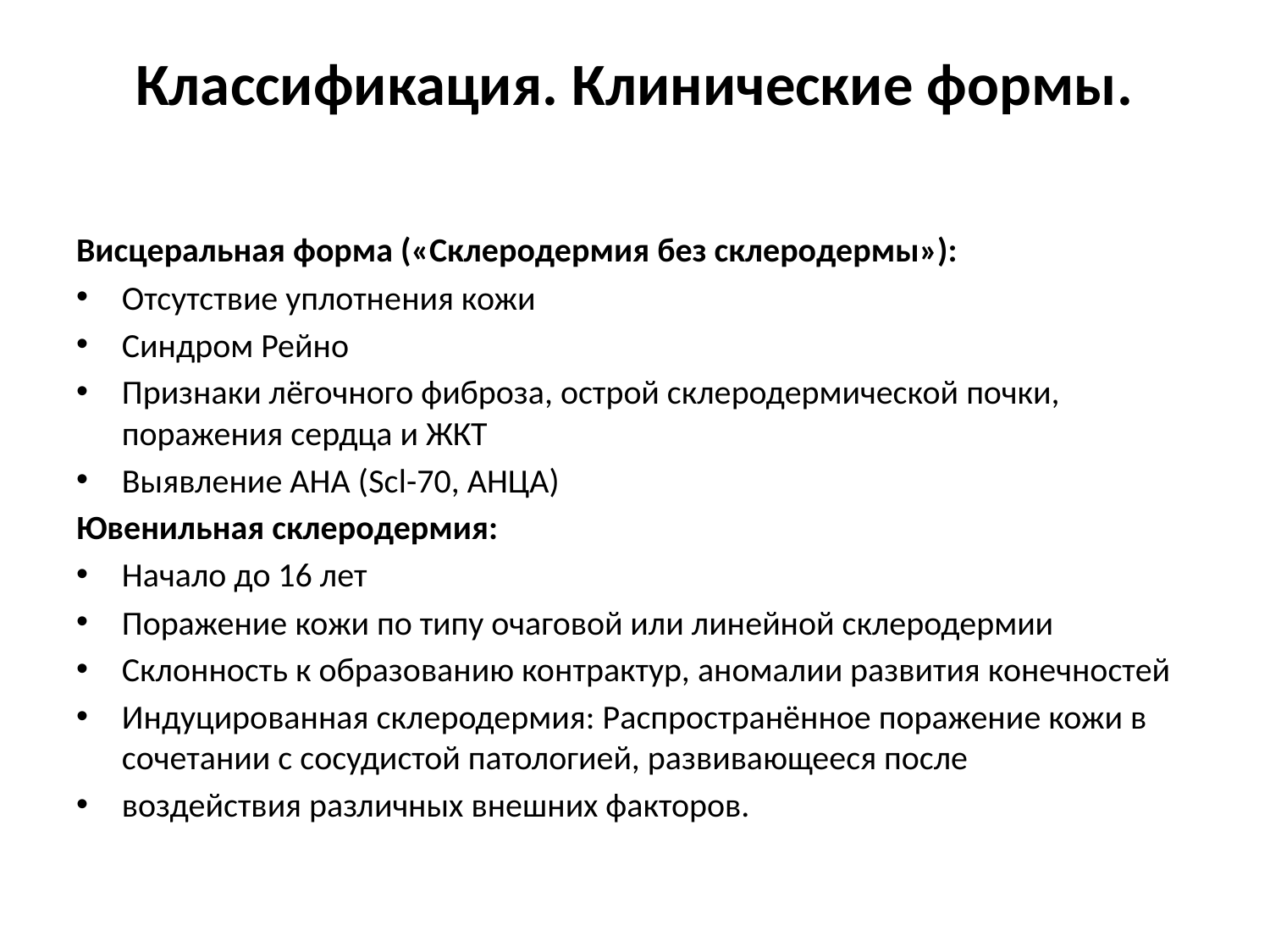

# Классификация. Клинические формы.
Висцеральная форма («Склеродермия без склеродермы»):
Отсутствие уплотнения кожи
Синдром Рейно
Признаки лёгочного фиброза, острой склеродермической почки, поражения сердца и ЖКТ
Выявление АНА (Scl-70, АНЦА)
Ювенильная склеродермия:
Начало до 16 лет
Поражение кожи по типу очаговой или линейной склеродермии
Склонность к образованию контрактур, аномалии развития конечностей
Индуцированная склеродермия: Распространённое поражение кожи в сочетании с сосудистой патологией, развивающееся после
воздействия различных внешних факторов.